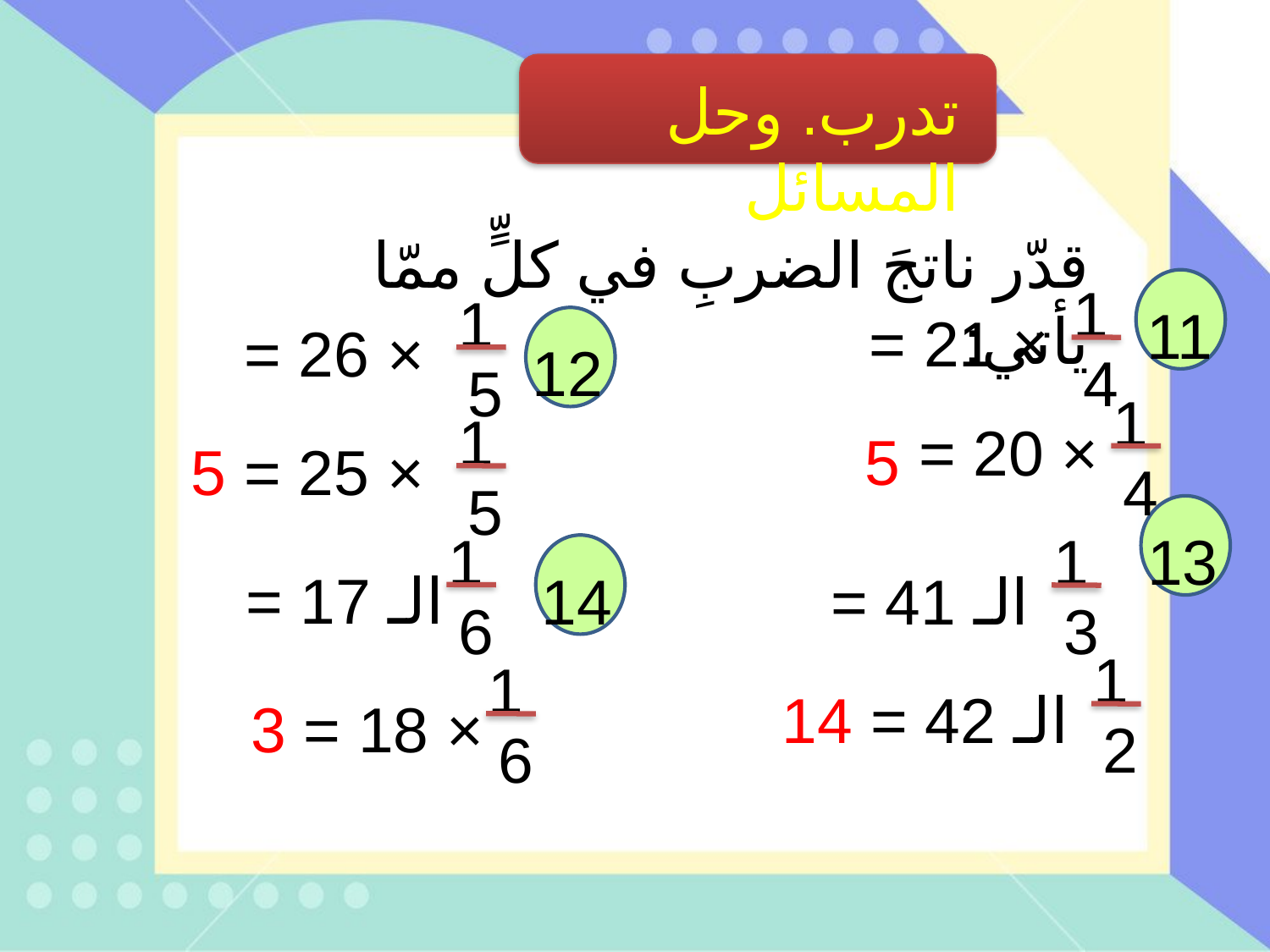

تدرب. وحل المسائل
قدّر ناتجَ الضربِ في كلٍّ ممّا يأتي:
1
4

× 21 =

11
1
5

× 26 =

12
1
4

× 20 =
1
5

× 25 = 5
5

13
1
6

الـ 17 =
1
3

الـ 41 =

14
1
2

الـ 42 = 14
1
6

× 18 = 3